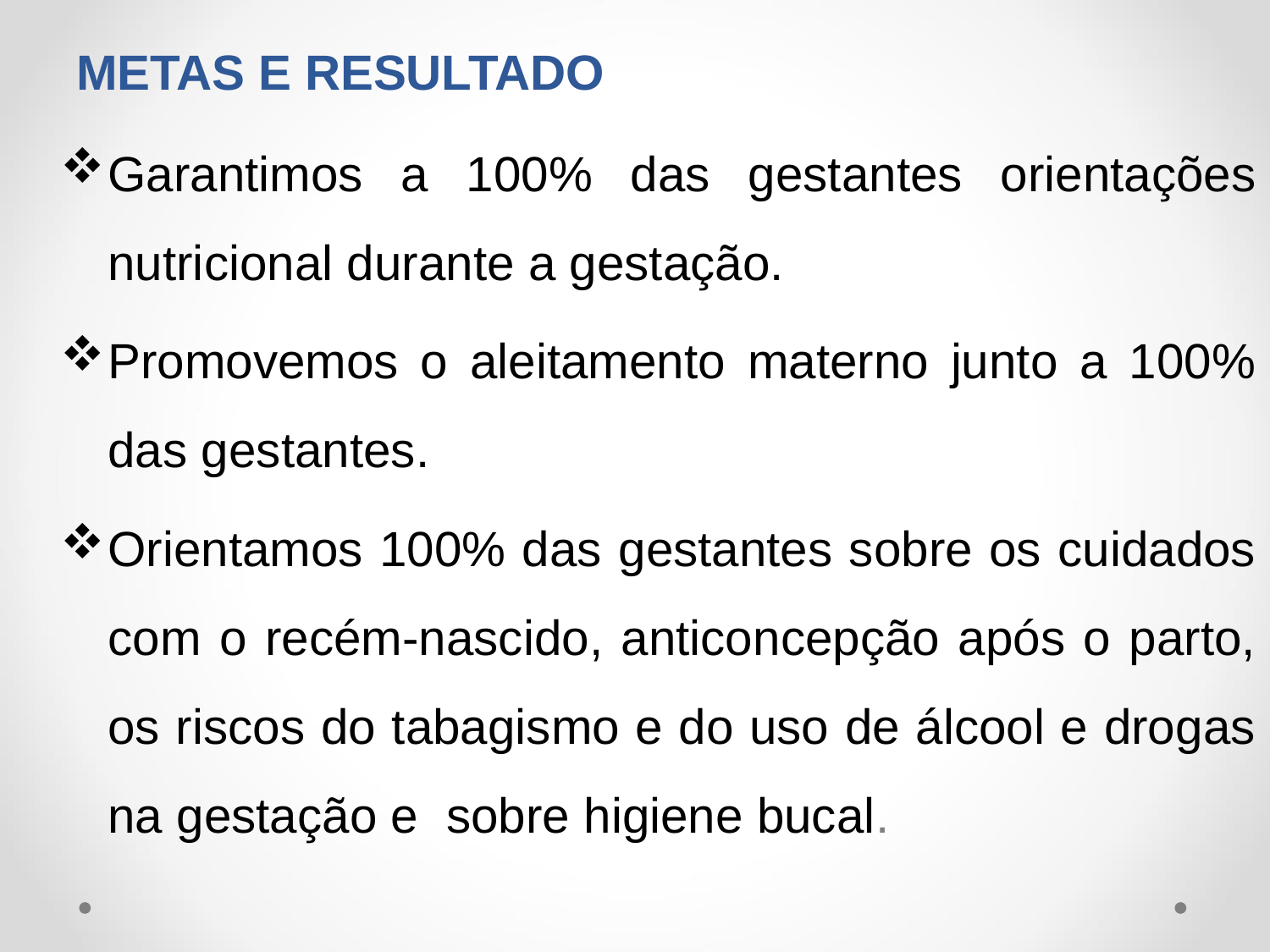

# METAS E RESULTADO
Garantimos a 100% das gestantes orientações nutricional durante a gestação.
Promovemos o aleitamento materno junto a 100% das gestantes.
Orientamos 100% das gestantes sobre os cuidados com o recém-nascido, anticoncepção após o parto, os riscos do tabagismo e do uso de álcool e drogas na gestação e  sobre higiene bucal.